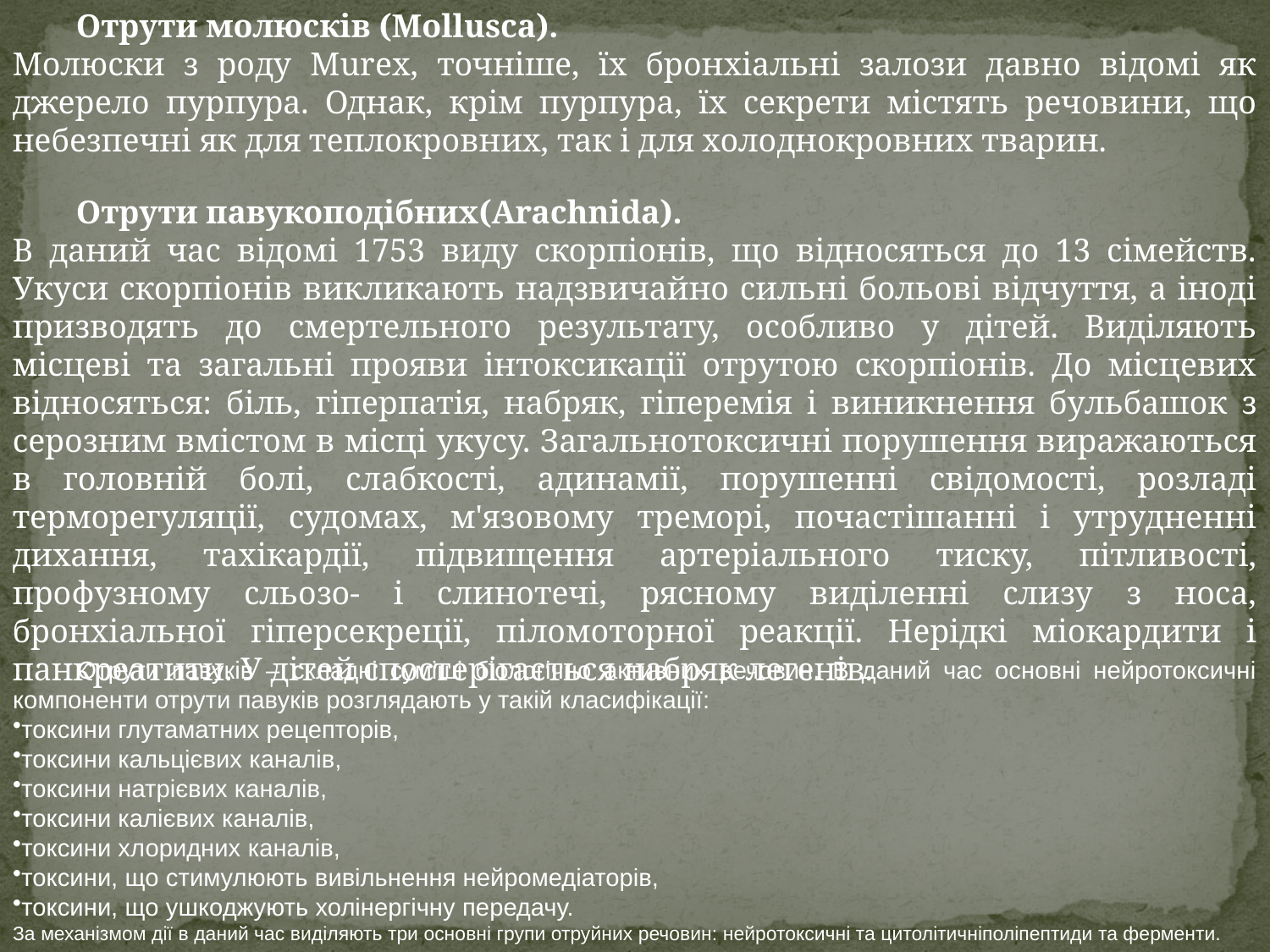

Отрути молюсків (Mollusca).
Молюски з роду Murex, точніше, їх бронхіальні залози давно відомі як джерело пурпура. Однак, крім пурпура, їх секрети містять речовини, що небезпечні як для теплокровних, так і для холоднокровних тварин.
Отрути павукоподібних(Arachnida).
В даний час відомі 1753 виду скорпіонів, що відносяться до 13 сімейств. Укуси скорпіонів викликають надзвичайно сильні больові відчуття, а іноді призводять до смертельного результату, особливо у дітей. Виділяють місцеві та загальні прояви інтоксикації отрутою скорпіонів. До місцевих відносяться: біль, гіперпатія, набряк, гіперемія і виникнення бульбашок з серозним вмістом в місці укусу. Загальнотоксичні порушення виражаються в головній болі, слабкості, адинамії, порушенні свідомості, розладі терморегуляції, судомах, м'язовому треморі, почастішанні і утрудненні дихання, тахікардії, підвищення артеріального тиску, пітливості, профузному сльозо- і слинотечі, рясному виділенні слизу з носа, бронхіальної гіперсекреції, піломоторної реакції. Нерідкі міокардити і панкреатити. У дітей спостерігається набряк легенів.
Отрути павуків – складні суміші біологічно активних речовин. В даний час основні нейротоксичні компоненти отрути павуків розглядають у такій класифікації:
токсини глутаматних рецепторів,
токсини кальцієвих каналів,
токсини натрієвих каналів,
токсини калієвих каналів,
токсини хлоридних каналів,
токсини, що стимулюють вивільнення нейромедіаторів,
токсини, що ушкоджують холінергічну передачу.
За механізмом дії в даний час виділяють три основні групи отруйних речовин: нейротоксичні та цитолітичніполіпептиди та ферменти.